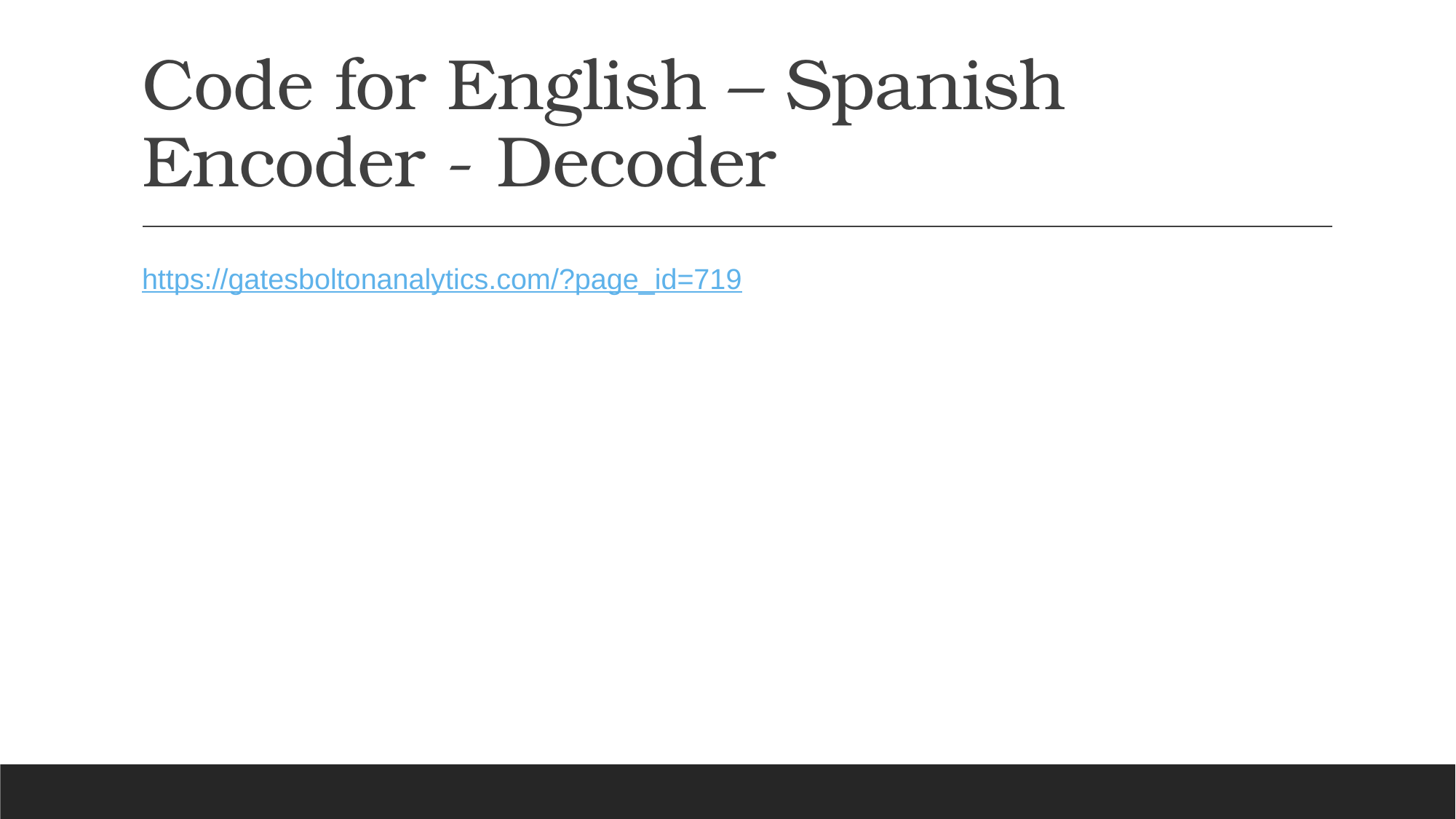

# Code for English – Spanish Encoder - Decoder
https://gatesboltonanalytics.com/?page_id=719